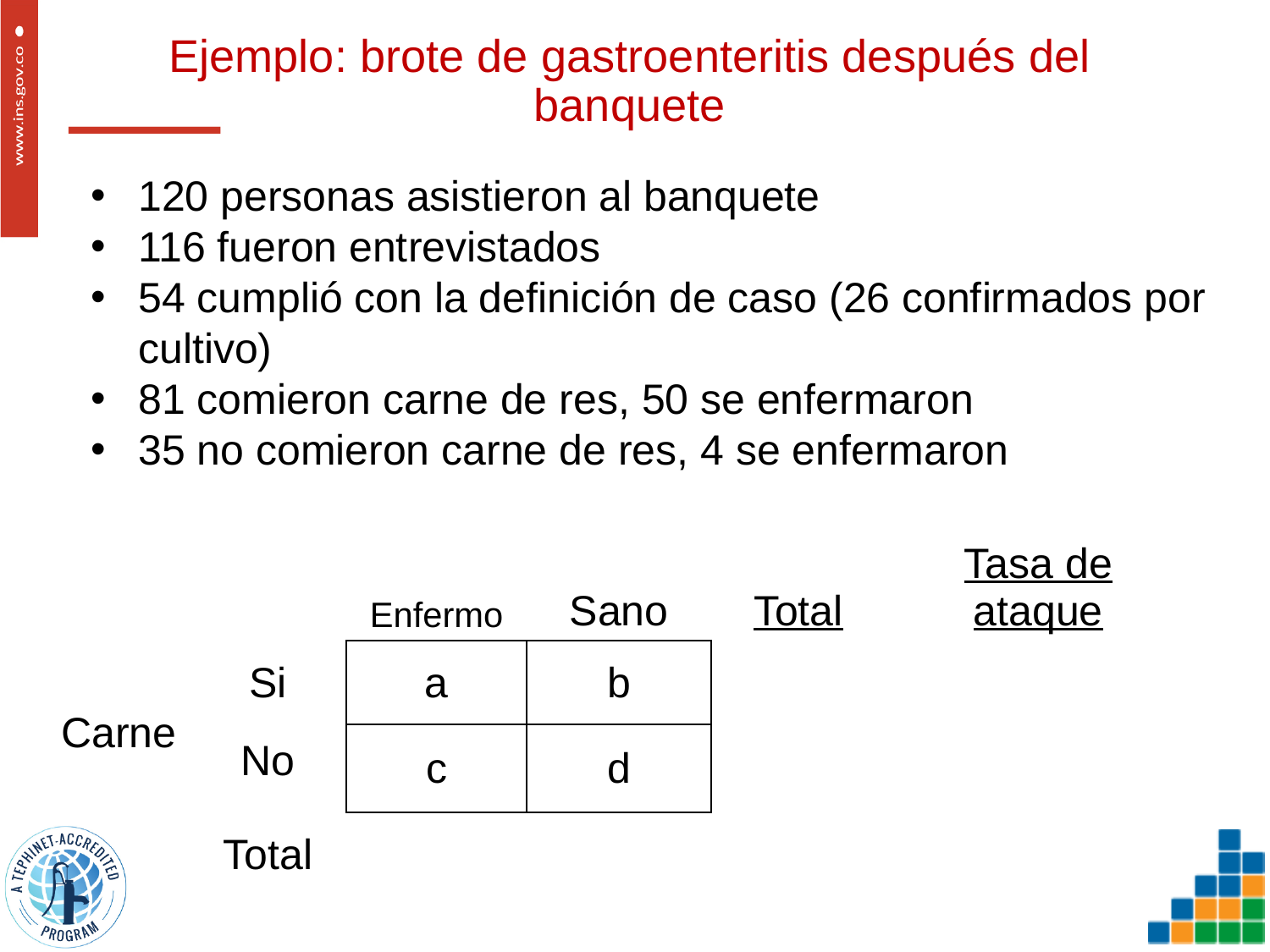

# Ejemplo: brote de gastroenteritis después del banquete
120 personas asistieron al banquete
116 fueron entrevistados
54 cumplió con la definición de caso (26 confirmados por cultivo)
81 comieron carne de res, 50 se enfermaron
35 no comieron carne de res, 4 se enfermaron

|  |  | Enfermo | Sano | Total | Tasa de ataque |
| --- | --- | --- | --- | --- | --- |
| Carne | Si | a | b |  |  |
|  | No | c | d |  |  |
|  | Total |  |  |  |  |